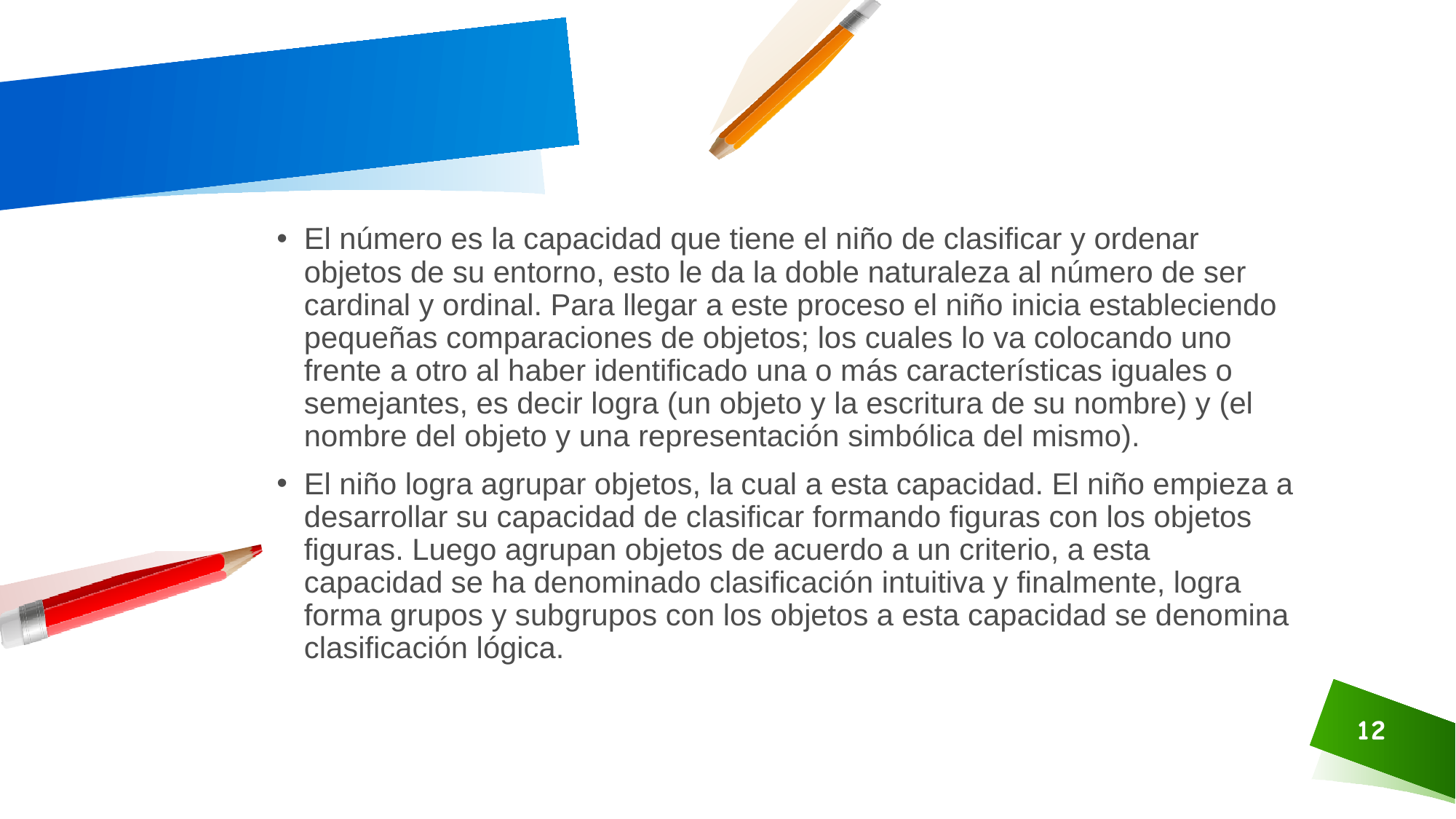

El número es la capacidad que tiene el niño de clasificar y ordenar objetos de su entorno, esto le da la doble naturaleza al número de ser cardinal y ordinal. Para llegar a este proceso el niño inicia estableciendo pequeñas comparaciones de objetos; los cuales lo va colocando uno frente a otro al haber identificado una o más características iguales o semejantes, es decir logra (un objeto y la escritura de su nombre) y (el nombre del objeto y una representación simbólica del mismo).
El niño logra agrupar objetos, la cual a esta capacidad. El niño empieza a desarrollar su capacidad de clasificar formando figuras con los objetos figuras. Luego agrupan objetos de acuerdo a un criterio, a esta capacidad se ha denominado clasificación intuitiva y finalmente, logra forma grupos y subgrupos con los objetos a esta capacidad se denomina clasificación lógica.
12